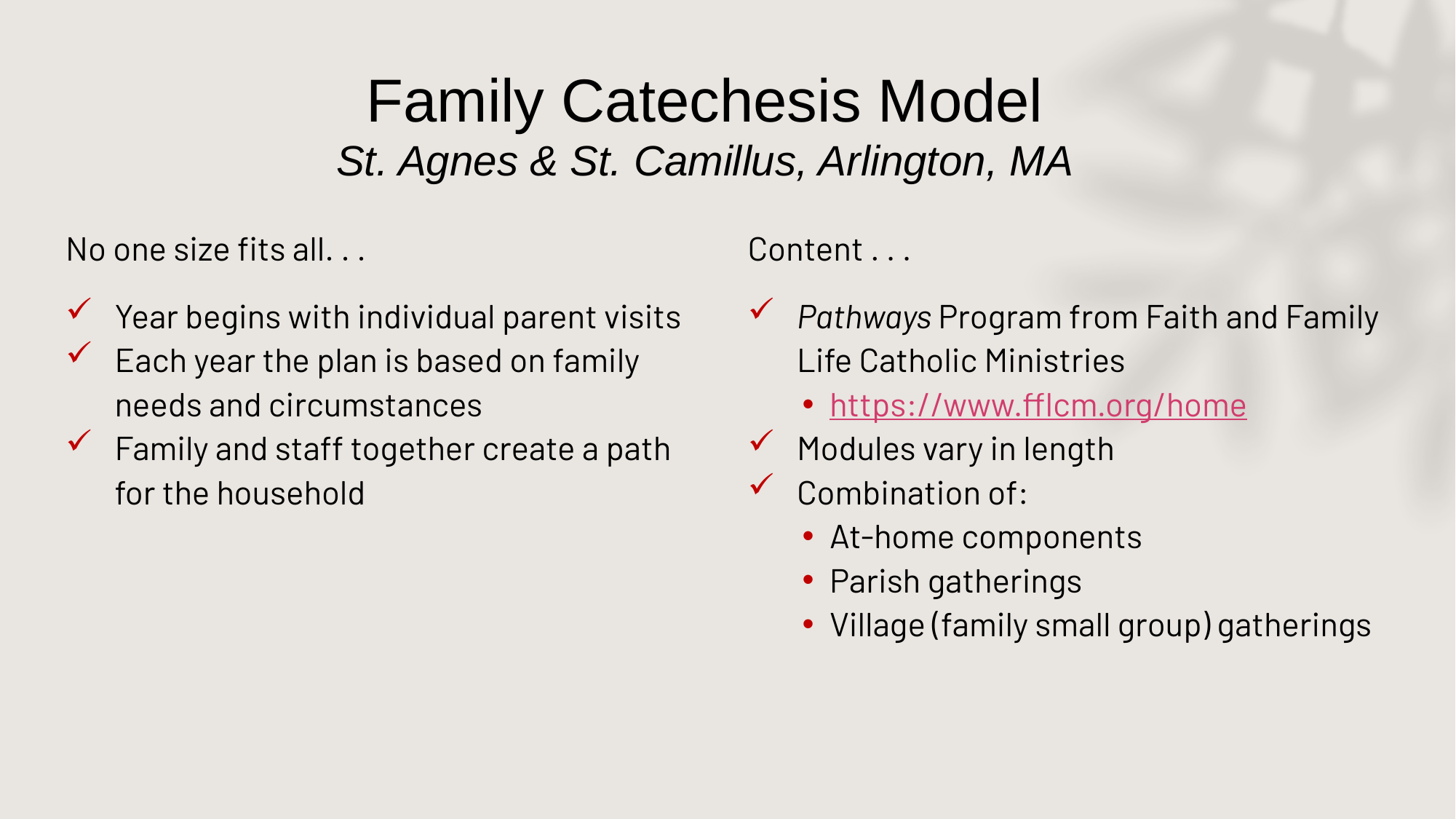

# Family Catechesis Model St. Agnes & St. Camillus, Arlington, MA
No one size fits all. . .

Year begins with individual parent visits
Each year the plan is based on family needs and circumstances
Family and staff together create a path for the household

Content . . .

Pathways Program from Faith and Family Life Catholic Ministries
https://www.fflcm.org/home
Modules vary in length
Combination of:
At-home components
Parish gatherings
Village (family small group) gatherings